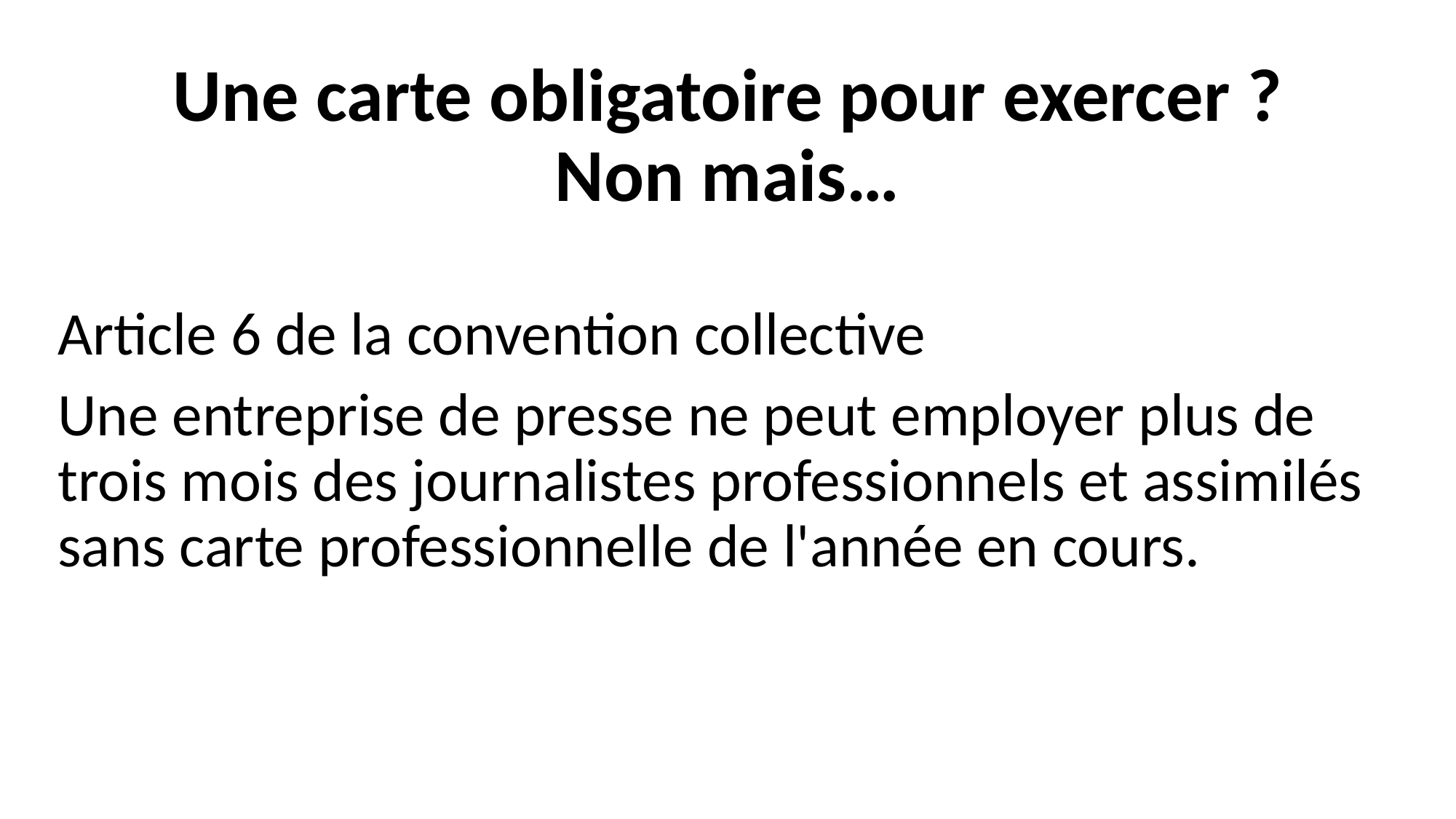

# Une carte obligatoire pour exercer ? Non mais…
Article 6 de la convention collective
Une entreprise de presse ne peut employer plus de trois mois des journalistes professionnels et assimilés sans carte professionnelle de l'année en cours.